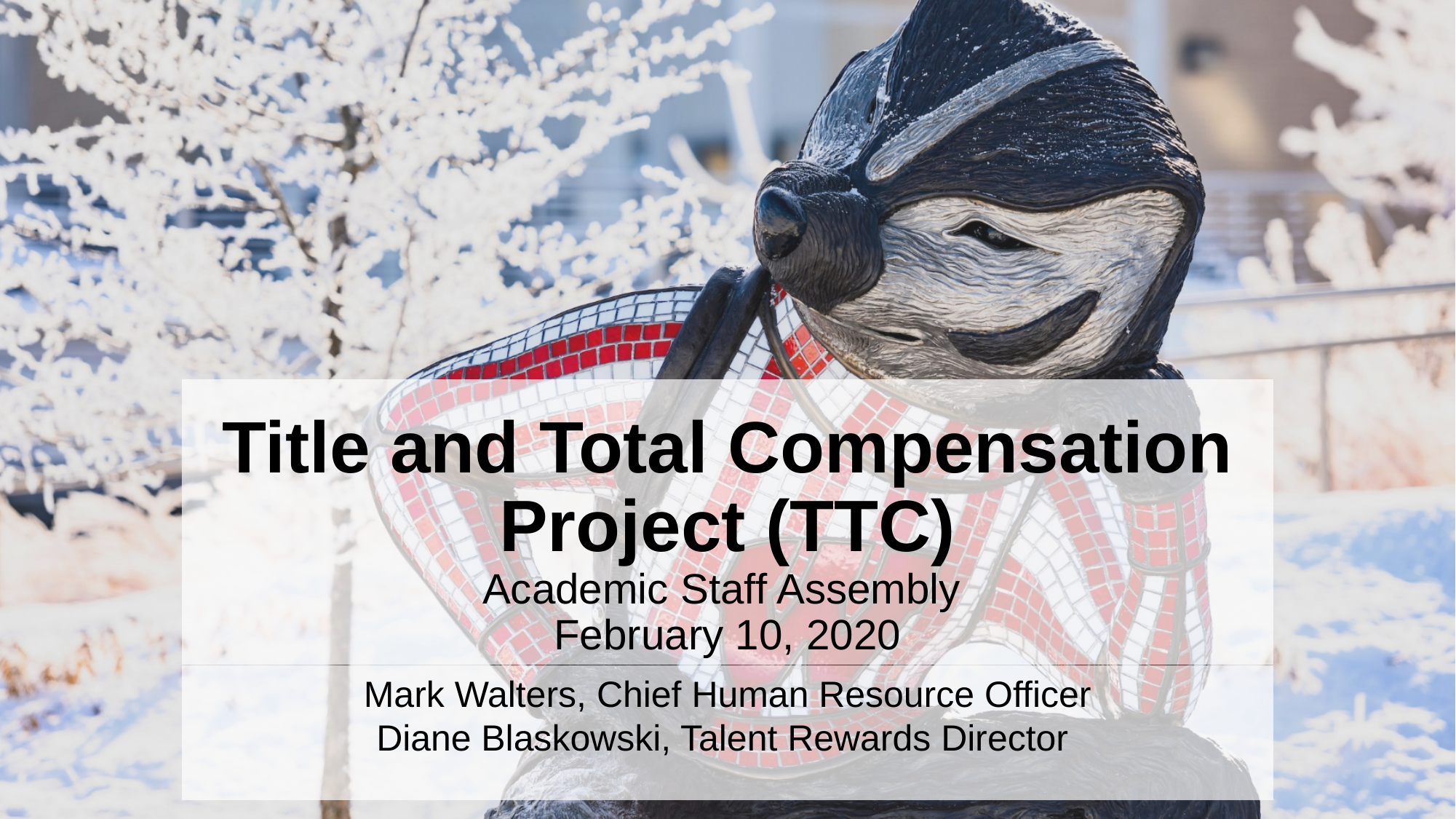

# Title and Total Compensation Project (TTC) Academic Staff Assembly February 10, 2020
Mark Walters, Chief Human Resource Officer
Diane Blaskowski, Talent Rewards Director